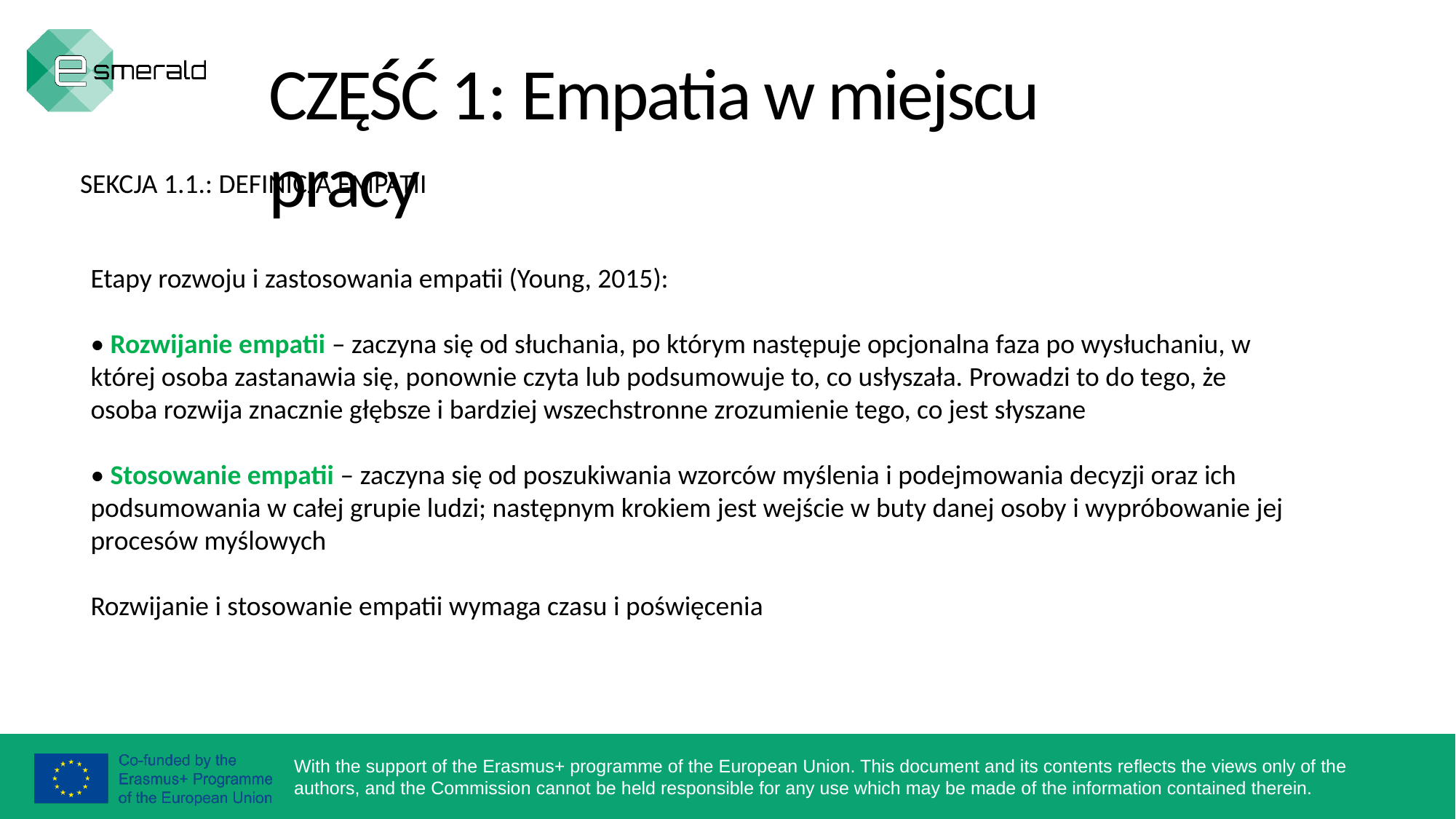

CZĘŚĆ 1: Empatia w miejscu pracy
SEKCJA 1.1.: DEFINICJA EMPATII
Etapy rozwoju i zastosowania empatii (Young, 2015):

• Rozwijanie empatii – zaczyna się od słuchania, po którym następuje opcjonalna faza po wysłuchaniu, w której osoba zastanawia się, ponownie czyta lub podsumowuje to, co usłyszała. Prowadzi to do tego, że osoba rozwija znacznie głębsze i bardziej wszechstronne zrozumienie tego, co jest słyszane

• Stosowanie empatii – zaczyna się od poszukiwania wzorców myślenia i podejmowania decyzji oraz ich podsumowania w całej grupie ludzi; następnym krokiem jest wejście w buty danej osoby i wypróbowanie jej procesów myślowych

Rozwijanie i stosowanie empatii wymaga czasu i poświęcenia